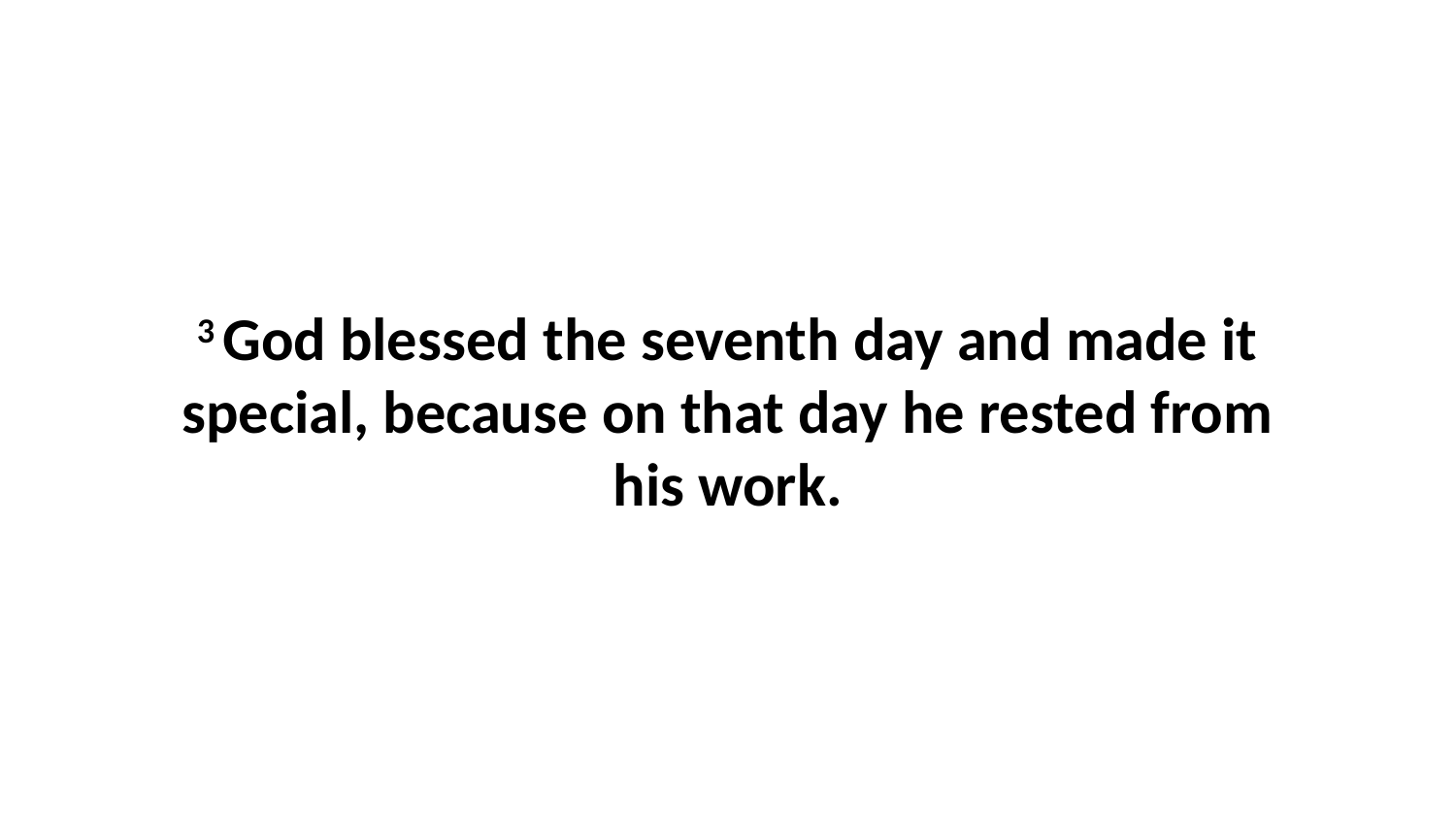

3 God blessed the seventh day and made it special, because on that day he rested from his work.